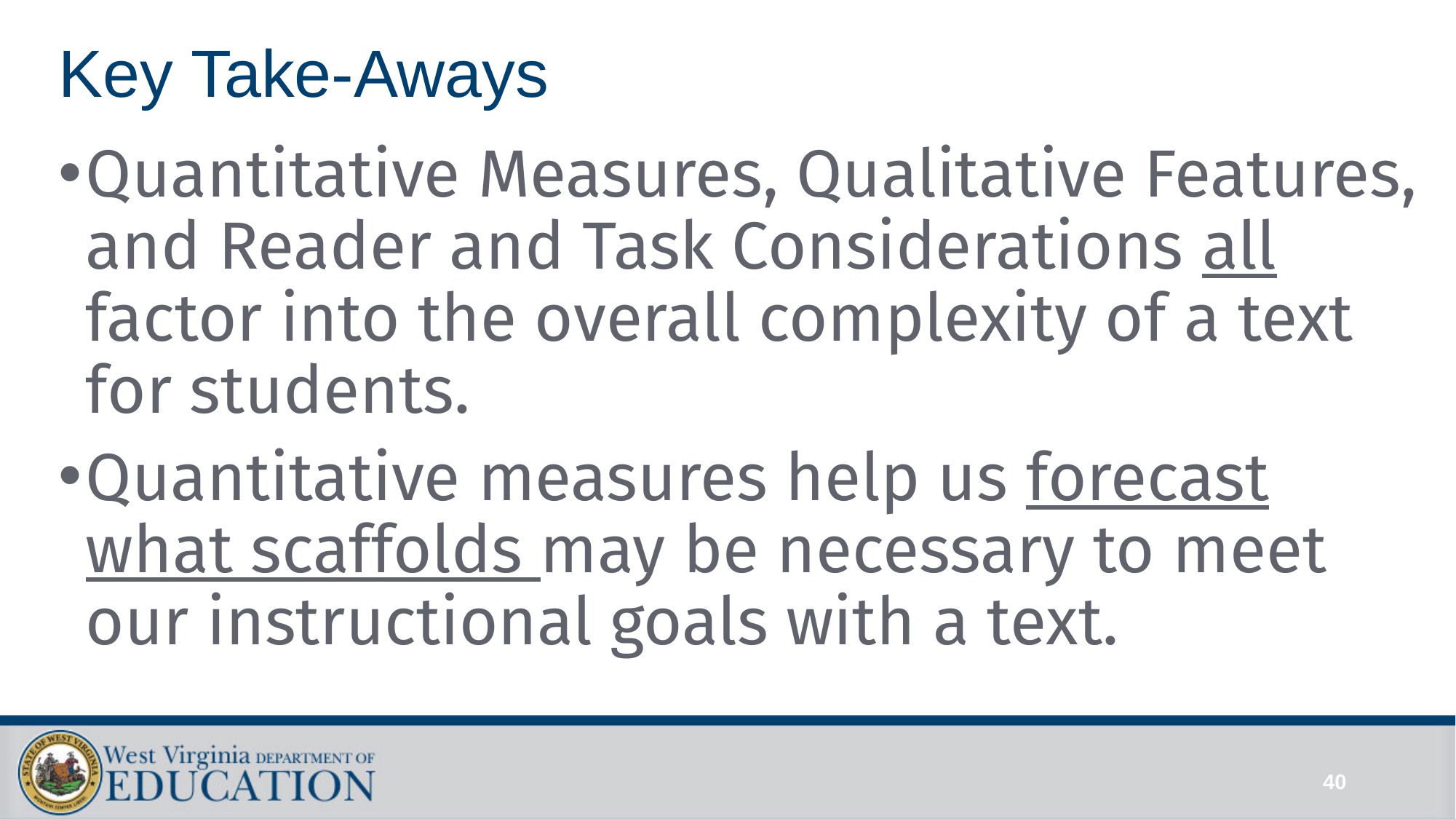

# Key Take-Aways
Quantitative Measures, Qualitative Features, and Reader and Task Considerations all factor into the overall complexity of a text for students.
Quantitative measures help us forecast what scaffolds may be necessary to meet our instructional goals with a text.
40